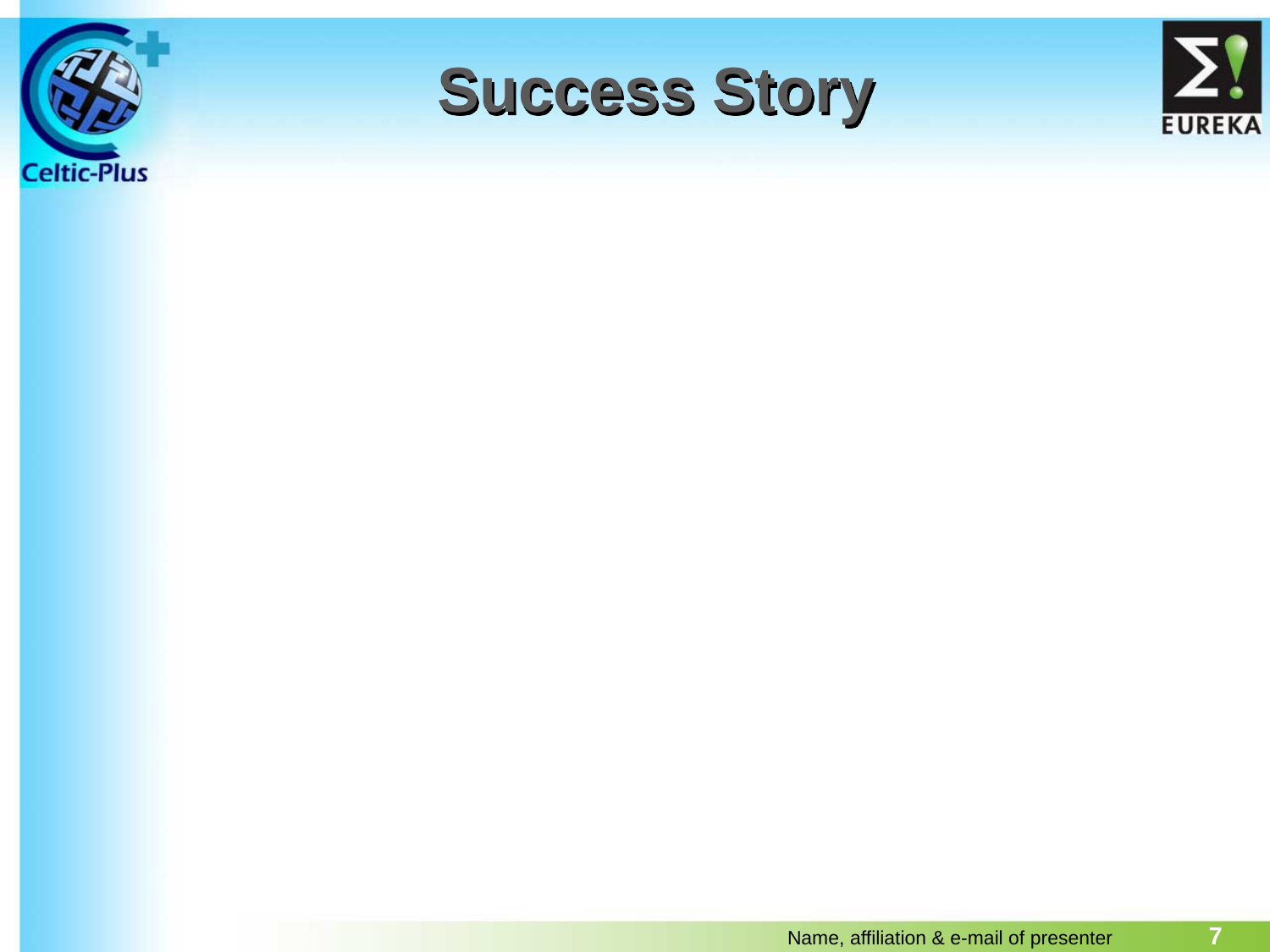

# Success Story
7
Name, affiliation & e-mail of presenter